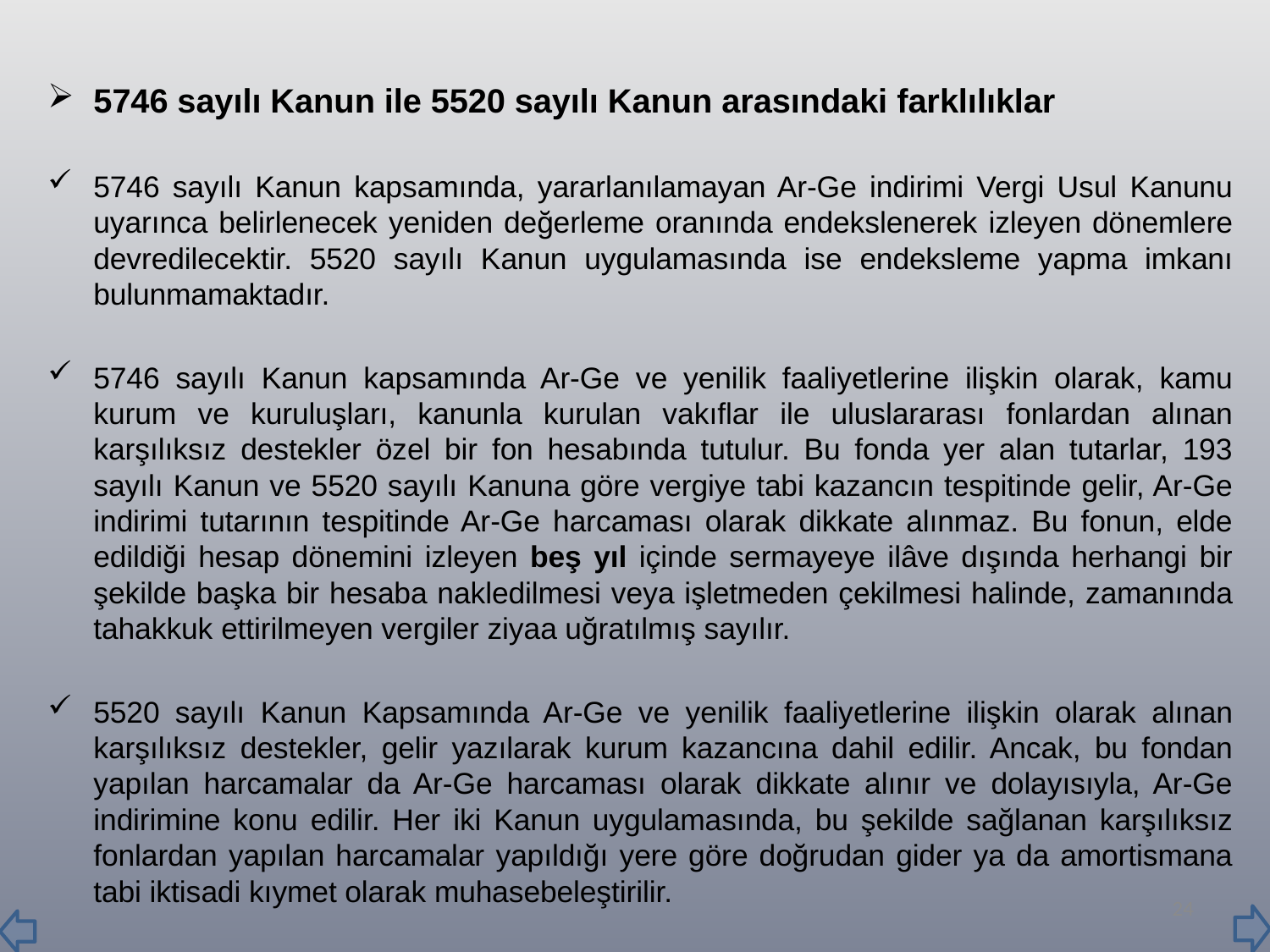

5746 sayılı Kanun ile 5520 sayılı Kanun arasındaki farklılıklar

	5746 sayılı Kanun kapsamında, yararlanılamayan Ar-Ge indirimi Vergi Usul Kanunu uyarınca belirlenecek yeniden değerleme oranında endekslenerek izleyen dönemlere devredilecektir. 5520 sayılı Kanun uygulamasında ise endeksleme yapma imkanı bulunmamaktadır.

	5746 sayılı Kanun kapsamında Ar-Ge ve yenilik faaliyetlerine ilişkin olarak, kamu kurum ve kuruluşları, kanunla kurulan vakıflar ile uluslararası fonlardan alınan karşılıksız destekler özel bir fon hesabında tutulur. Bu fonda yer alan tutarlar, 193 sayılı Kanun ve 5520 sayılı Kanuna göre vergiye tabi kazancın tespitinde gelir, Ar-Ge indirimi tutarının tespitinde Ar-Ge harcaması olarak dikkate alınmaz. Bu fonun, elde edildiği hesap dönemini izleyen beş yıl içinde sermayeye ilâve dışında herhangi bir şekilde başka bir hesaba nakledilmesi veya işletmeden çekilmesi halinde, zamanında tahakkuk ettirilmeyen vergiler ziyaa uğratılmış sayılır.

	5520 sayılı Kanun Kapsamında Ar-Ge ve yenilik faaliyetlerine ilişkin olarak alınan karşılıksız destekler, gelir yazılarak kurum kazancına dahil edilir. Ancak, bu fondan yapılan harcamalar da Ar-Ge harcaması olarak dikkate alınır ve dolayısıyla, Ar-Ge indirimine konu edilir. Her iki Kanun uygulamasında, bu şekilde sağlanan karşılıksız fonlardan yapılan harcamalar yapıldığı yere göre doğrudan gider ya da amortismana tabi iktisadi kıymet olarak muhasebeleştirilir.

24